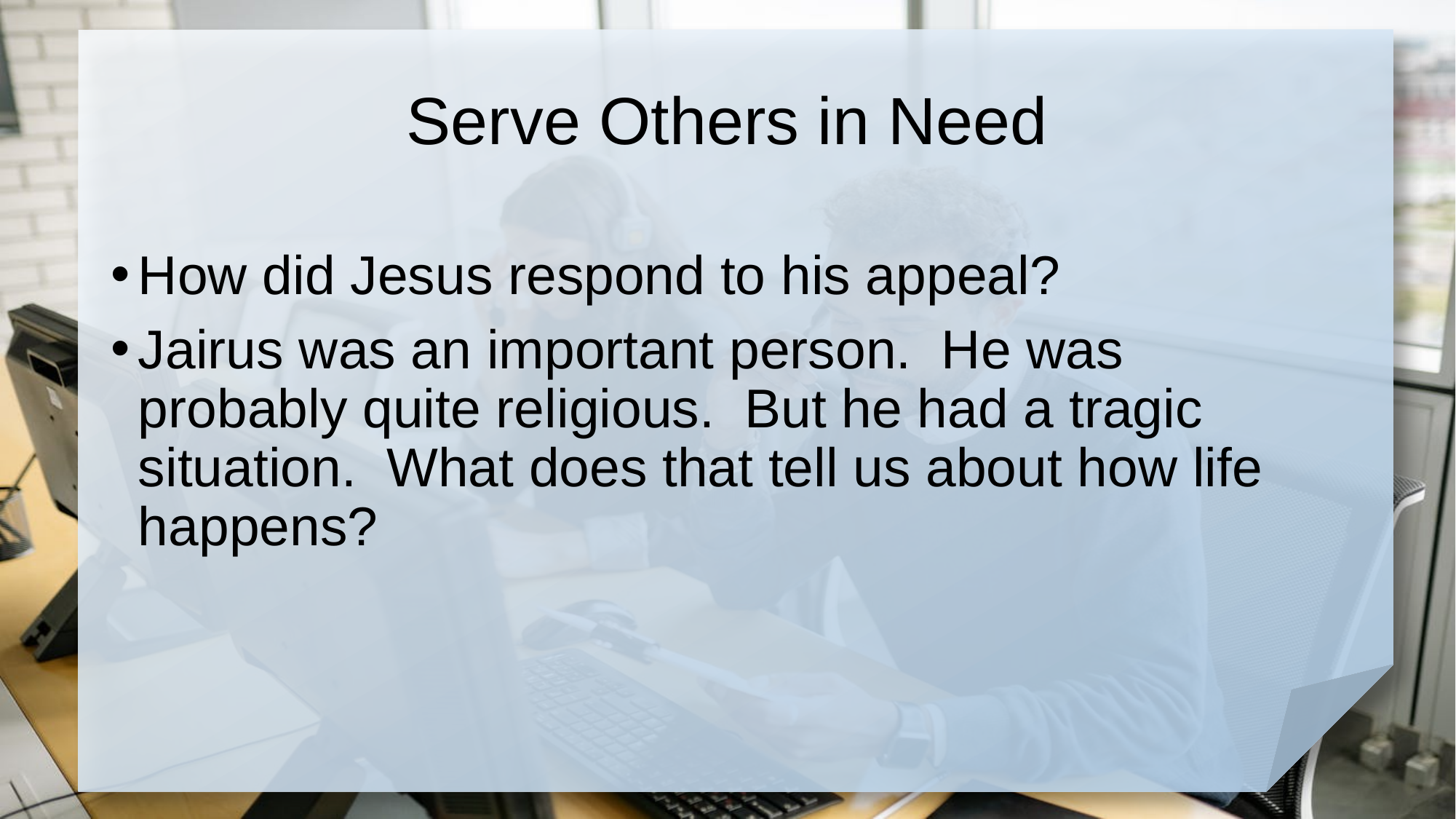

# Serve Others in Need
How did Jesus respond to his appeal?
Jairus was an important person.  He was probably quite religious.  But he had a tragic situation.  What does that tell us about how life happens?